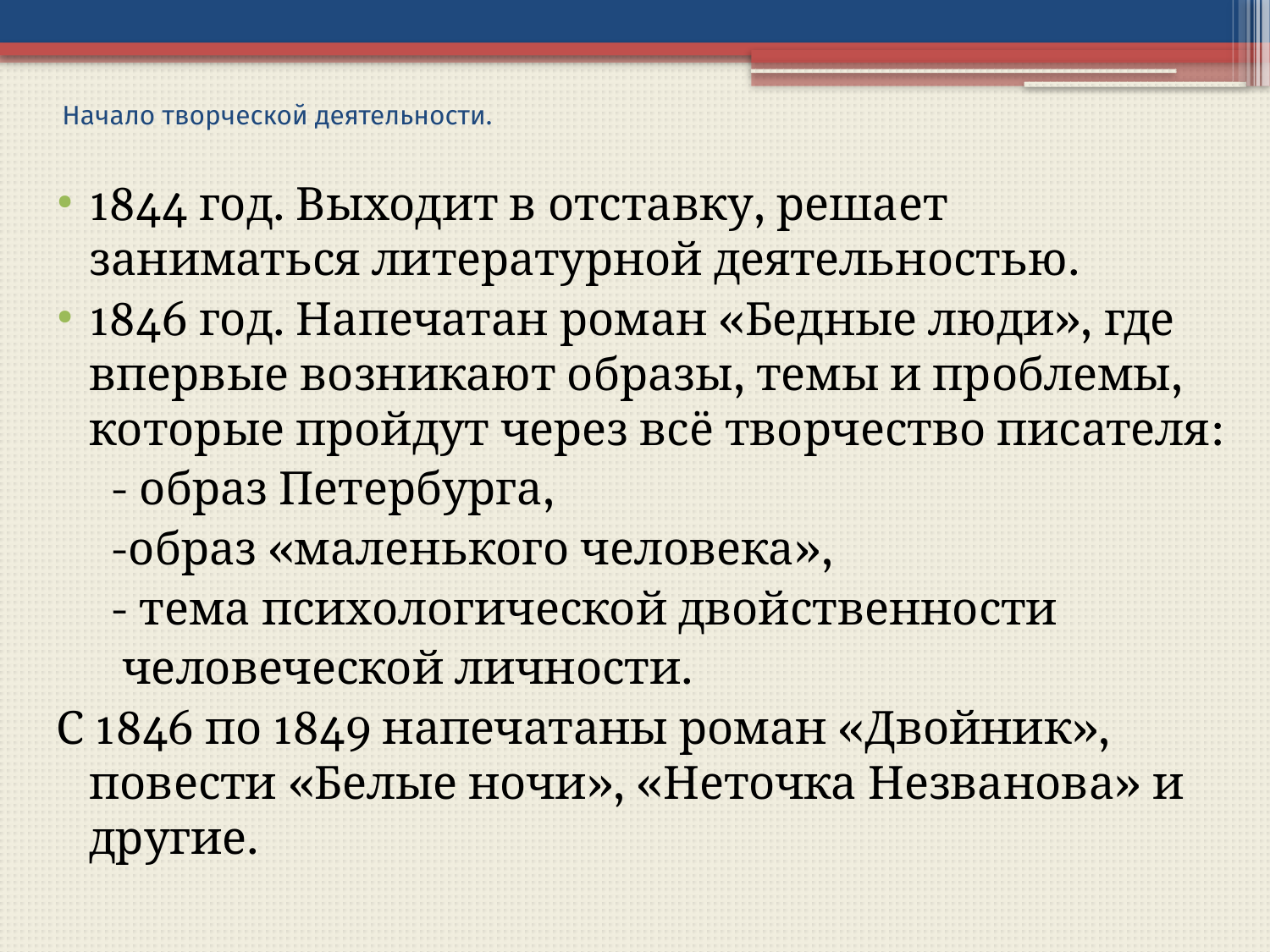

# Начало творческой деятельности.
1844 год. Выходит в отставку, решает заниматься литературной деятельностью.
1846 год. Напечатан роман «Бедные люди», где впервые возникают образы, темы и проблемы, которые пройдут через всё творчество писателя:
     - образ Петербурга,
     -образ «маленького человека»,
     - тема психологической двойственности
      человеческой личности.
С 1846 по 1849 напечатаны роман «Двойник», повести «Белые ночи», «Неточка Незванова» и другие.